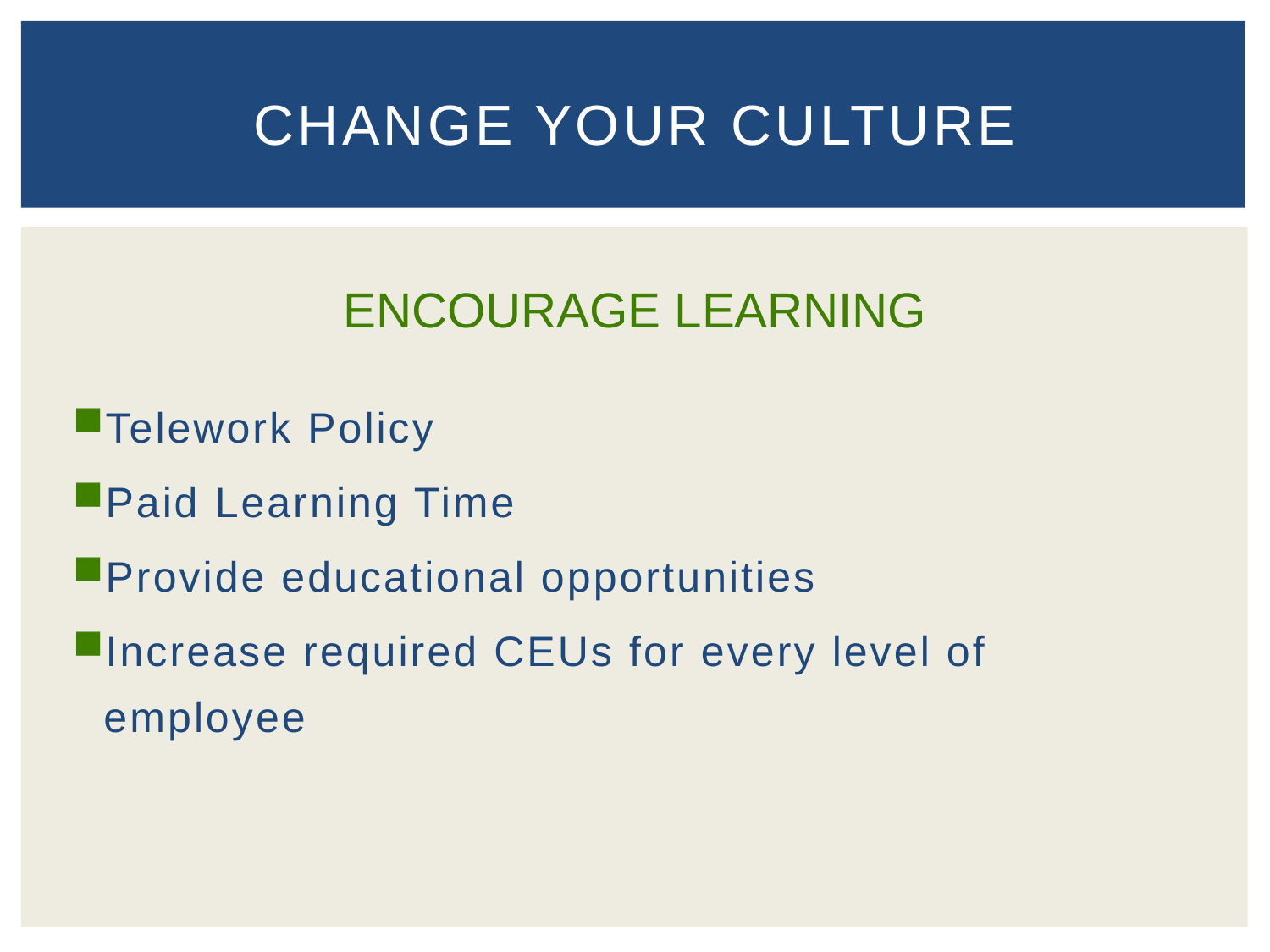

# ChangE Your Culture
ENCOURAGE LEARNING
Telework Policy
Paid Learning Time
Provide educational opportunities
Increase required CEUs for every level of employee